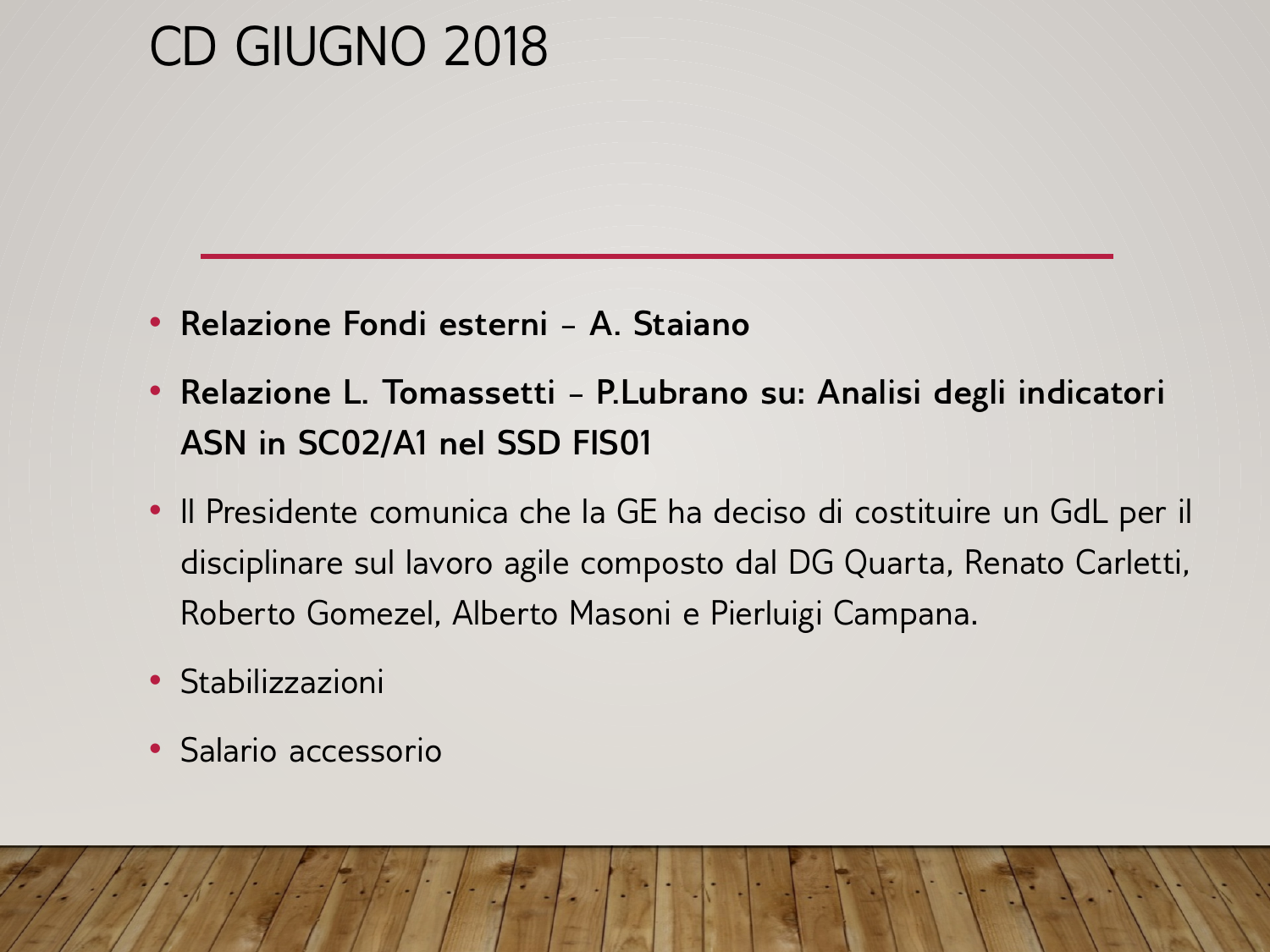

# CD GIUGNO 2018
Relazione Fondi esterni – A. Staiano
Relazione L. Tomassetti – P.Lubrano su: Analisi degli indicatori ASN in SC02/A1 nel SSD FIS01
Il Presidente comunica che la GE ha deciso di costituire un GdL per il disciplinare sul lavoro agile composto dal DG Quarta, Renato Carletti, Roberto Gomezel, Alberto Masoni e Pierluigi Campana.
Stabilizzazioni
Salario accessorio